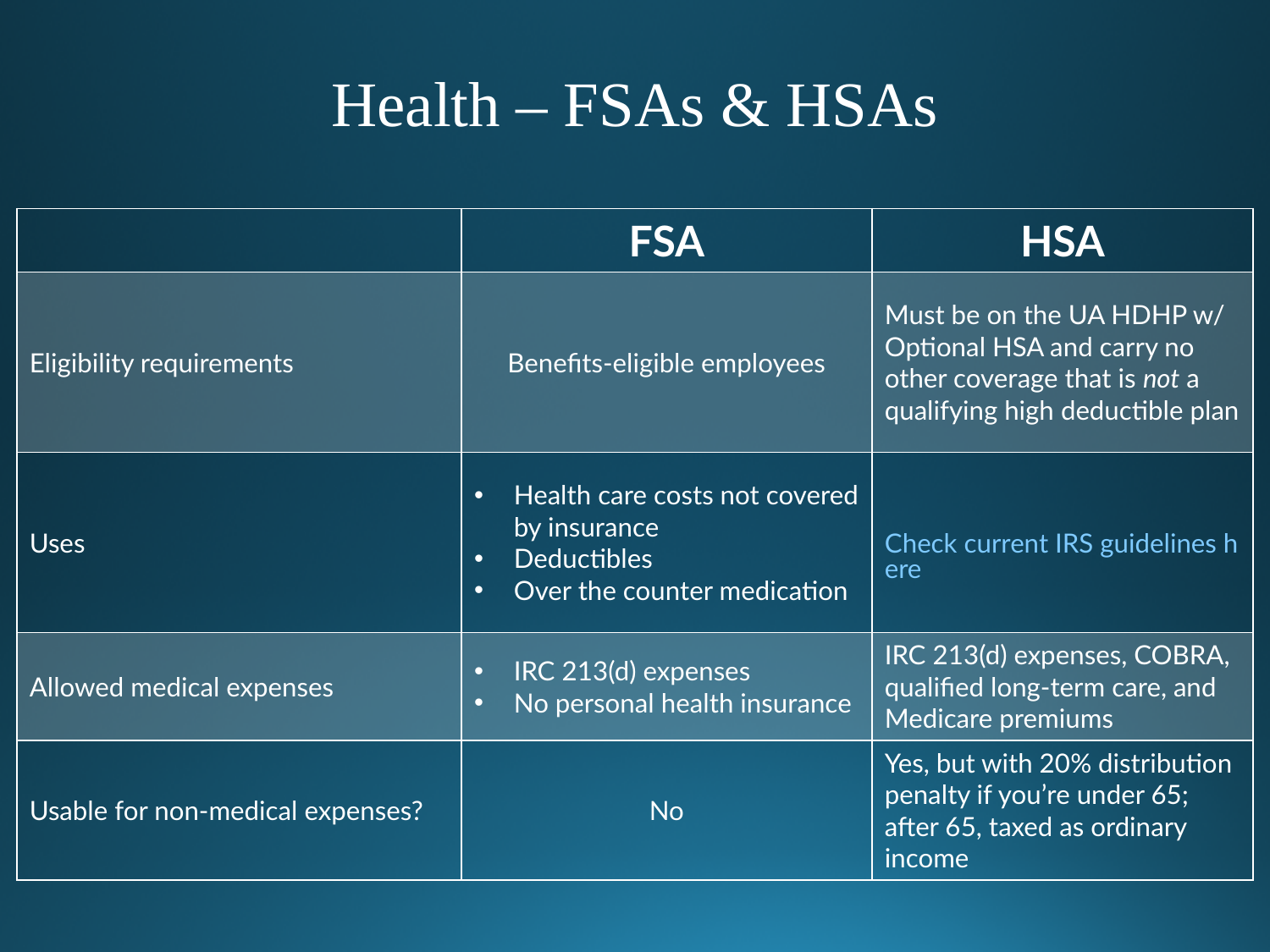

Health – FSAs & HSAs
|  | FSA | HSA |
| --- | --- | --- |
| Eligibility requirements | Benefits-eligible employees | Must be on the UA HDHP w/ Optional HSA and carry no other coverage that is not a qualifying high deductible plan |
| Uses | Health care costs not covered by insurance Deductibles Over the counter medication | Check current IRS guidelines here |
| Allowed medical expenses | IRC 213(d) expenses No personal health insurance | IRC 213(d) expenses, COBRA, qualified long-term care, and Medicare premiums |
| Usable for non-medical expenses? | No | Yes, but with 20% distribution penalty if you’re under 65; after 65, taxed as ordinary income |